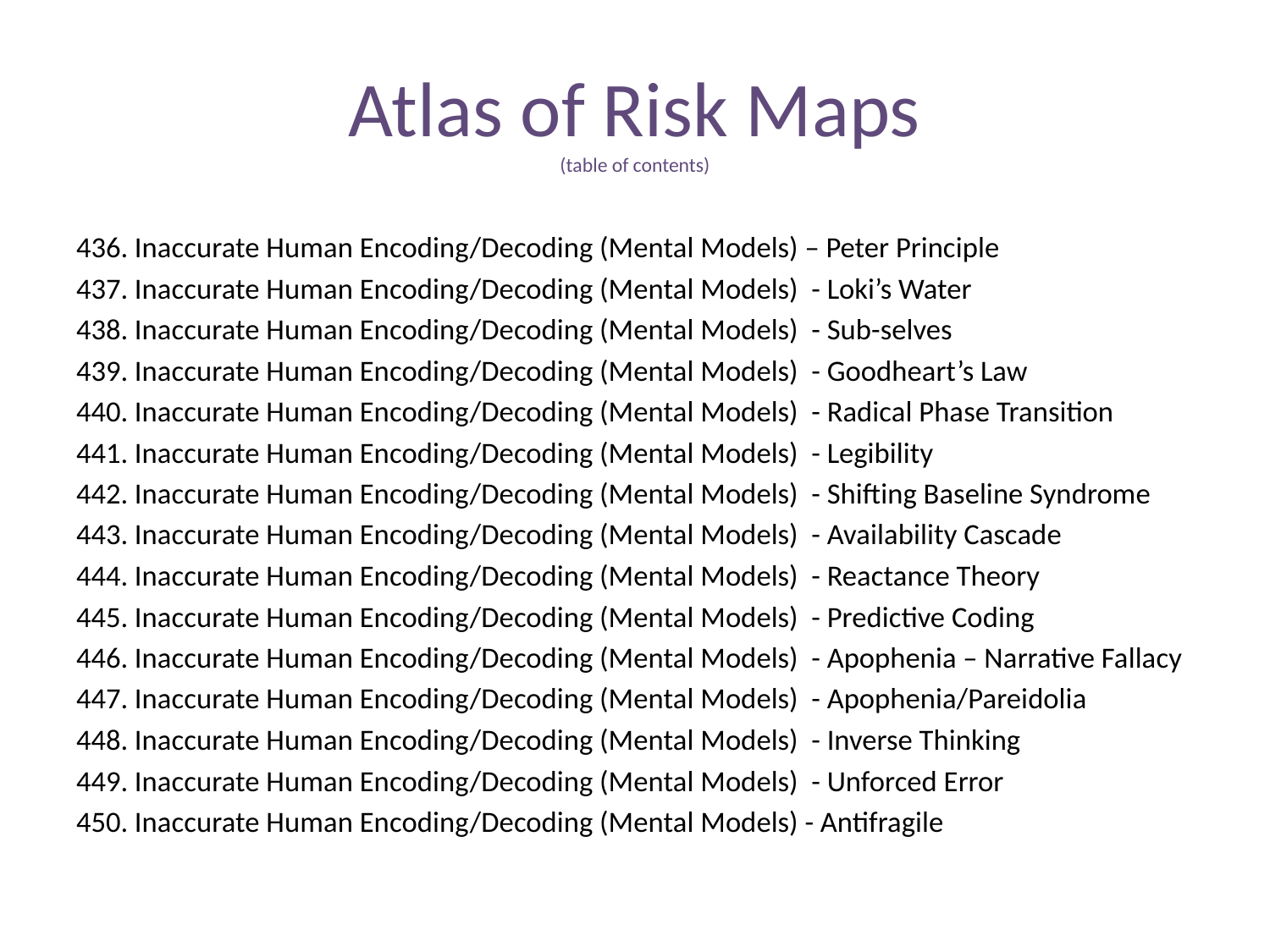

# Atlas of Risk Maps (table of contents)
436. Inaccurate Human Encoding/Decoding (Mental Models) – Peter Principle
437. Inaccurate Human Encoding/Decoding (Mental Models)  - Loki’s Water
438. Inaccurate Human Encoding/Decoding (Mental Models)  - Sub-selves
439. Inaccurate Human Encoding/Decoding (Mental Models)  - Goodheart’s Law
440. Inaccurate Human Encoding/Decoding (Mental Models)  - Radical Phase Transition
441. Inaccurate Human Encoding/Decoding (Mental Models)  - Legibility
442. Inaccurate Human Encoding/Decoding (Mental Models)  - Shifting Baseline Syndrome
443. Inaccurate Human Encoding/Decoding (Mental Models)  - Availability Cascade
444. Inaccurate Human Encoding/Decoding (Mental Models)  - Reactance Theory
445. Inaccurate Human Encoding/Decoding (Mental Models)  - Predictive Coding
446. Inaccurate Human Encoding/Decoding (Mental Models)  - Apophenia – Narrative Fallacy
447. Inaccurate Human Encoding/Decoding (Mental Models)  - Apophenia/Pareidolia
448. Inaccurate Human Encoding/Decoding (Mental Models)  - Inverse Thinking
449. Inaccurate Human Encoding/Decoding (Mental Models)  - Unforced Error
450. Inaccurate Human Encoding/Decoding (Mental Models) - Antifragile